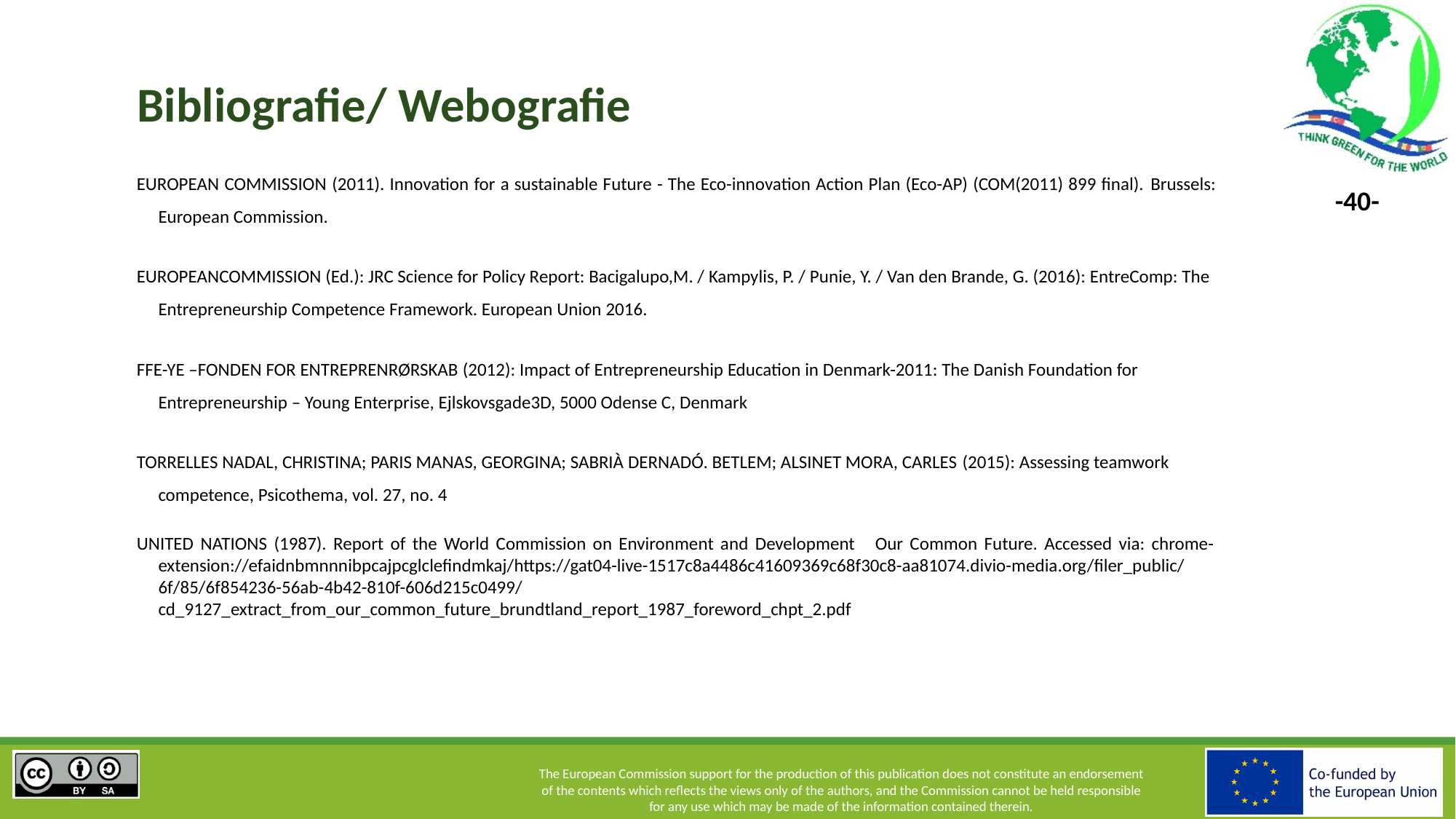

# Bibliografie/ Webografie
European Commission (2011). Innovation for a sustainable Future - The Eco-innovation Action Plan (Eco-AP) (COM(2011) 899 final). Brussels: European Commission.
EuropeanCommission (Ed.): JRC Science for Policy Report: Bacigalupo,M. / Kampylis, P. / Punie, Y. / Van den Brande, G. (2016): EntreComp: The Entrepreneurship Competence Framework. European Union 2016.
Ffe-Ye –Fonden for Entreprenrørskab (2012): Impact of Entrepreneurship Education in Denmark-2011: The Danish Foundation for Entrepreneurship – Young Enterprise, Ejlskovsgade3D, 5000 Odense C, Denmark
Torrelles Nadal, Christina; Paris Manas, Georgina; Sabrià Dernadó. Betlem; Alsinet Mora, Carles (2015): Assessing teamwork competence, Psicothema, vol. 27, no. 4
United Nations (1987). Report of the World Commission on Environment and Development   Our Common Future. Accessed via: chrome-extension://efaidnbmnnnibpcajpcglclefindmkaj/https://gat04-live-1517c8a4486c41609369c68f30c8-aa81074.divio-media.org/filer_public/6f/85/6f854236-56ab-4b42-810f-606d215c0499/cd_9127_extract_from_our_common_future_brundtland_report_1987_foreword_chpt_2.pdf